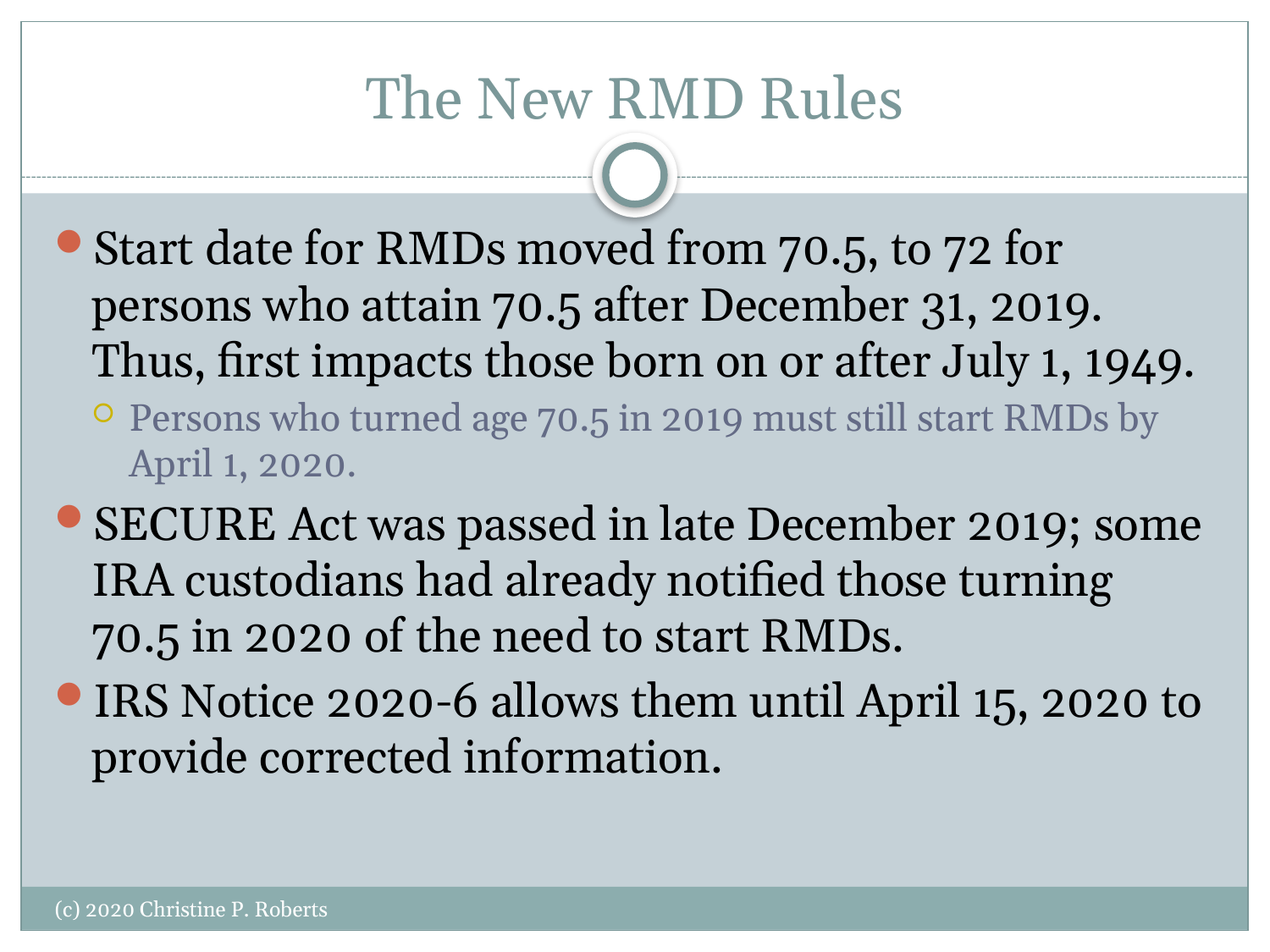

# The New RMD Rules
Start date for RMDs moved from 70.5, to 72 for persons who attain 70.5 after December 31, 2019. Thus, first impacts those born on or after July 1, 1949.
Persons who turned age 70.5 in 2019 must still start RMDs by April 1, 2020.
SECURE Act was passed in late December 2019; some IRA custodians had already notified those turning 70.5 in 2020 of the need to start RMDs.
IRS Notice 2020-6 allows them until April 15, 2020 to provide corrected information.
(c) 2020 Christine P. Roberts